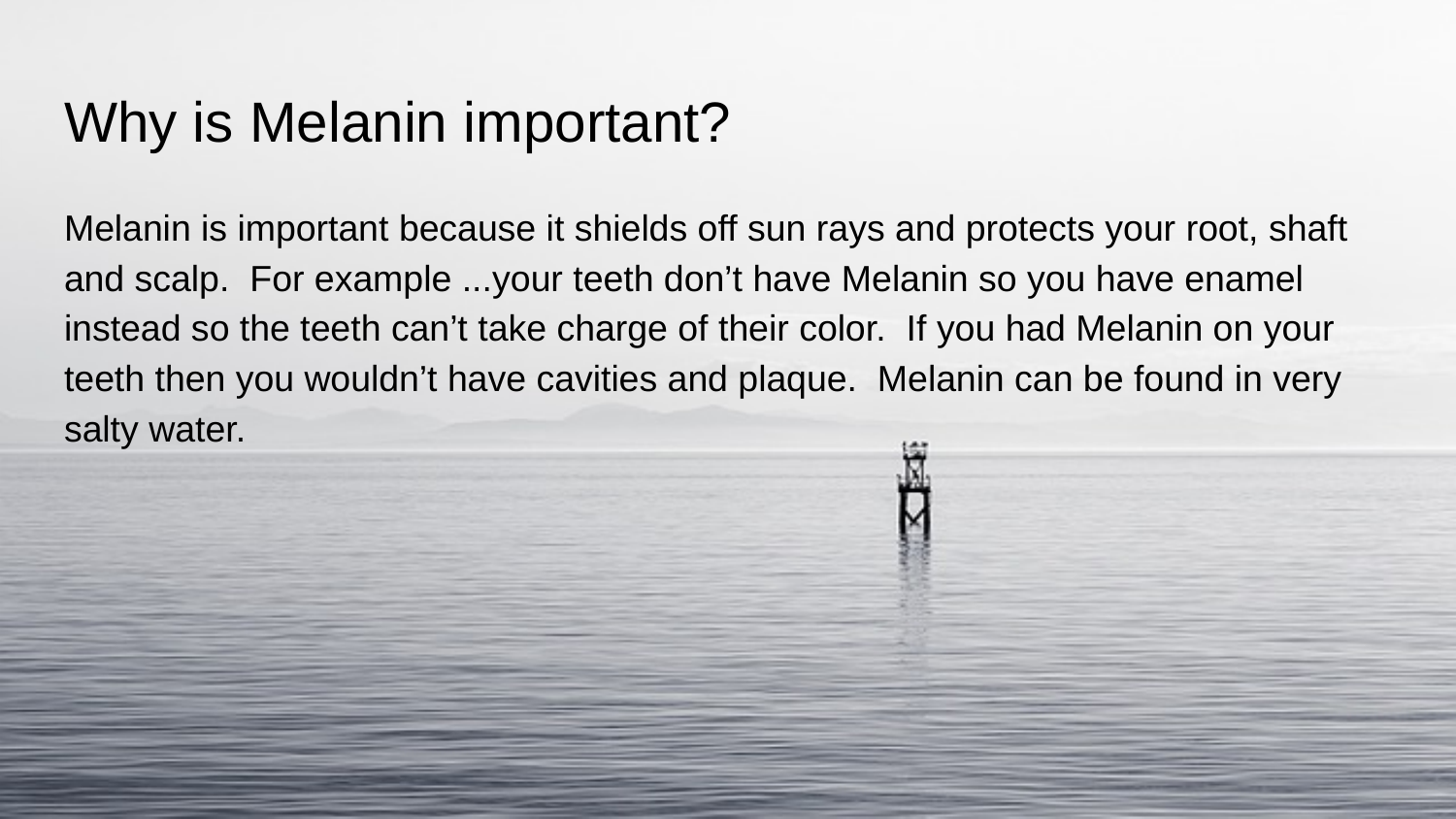

# Why is Melanin important?
Melanin is important because it shields off sun rays and protects your root, shaft and scalp.  For example ...your teeth don’t have Melanin so you have enamel instead so the teeth can’t take charge of their color.  If you had Melanin on your teeth then you wouldn’t have cavities and plaque.  Melanin can be found in very salty water.